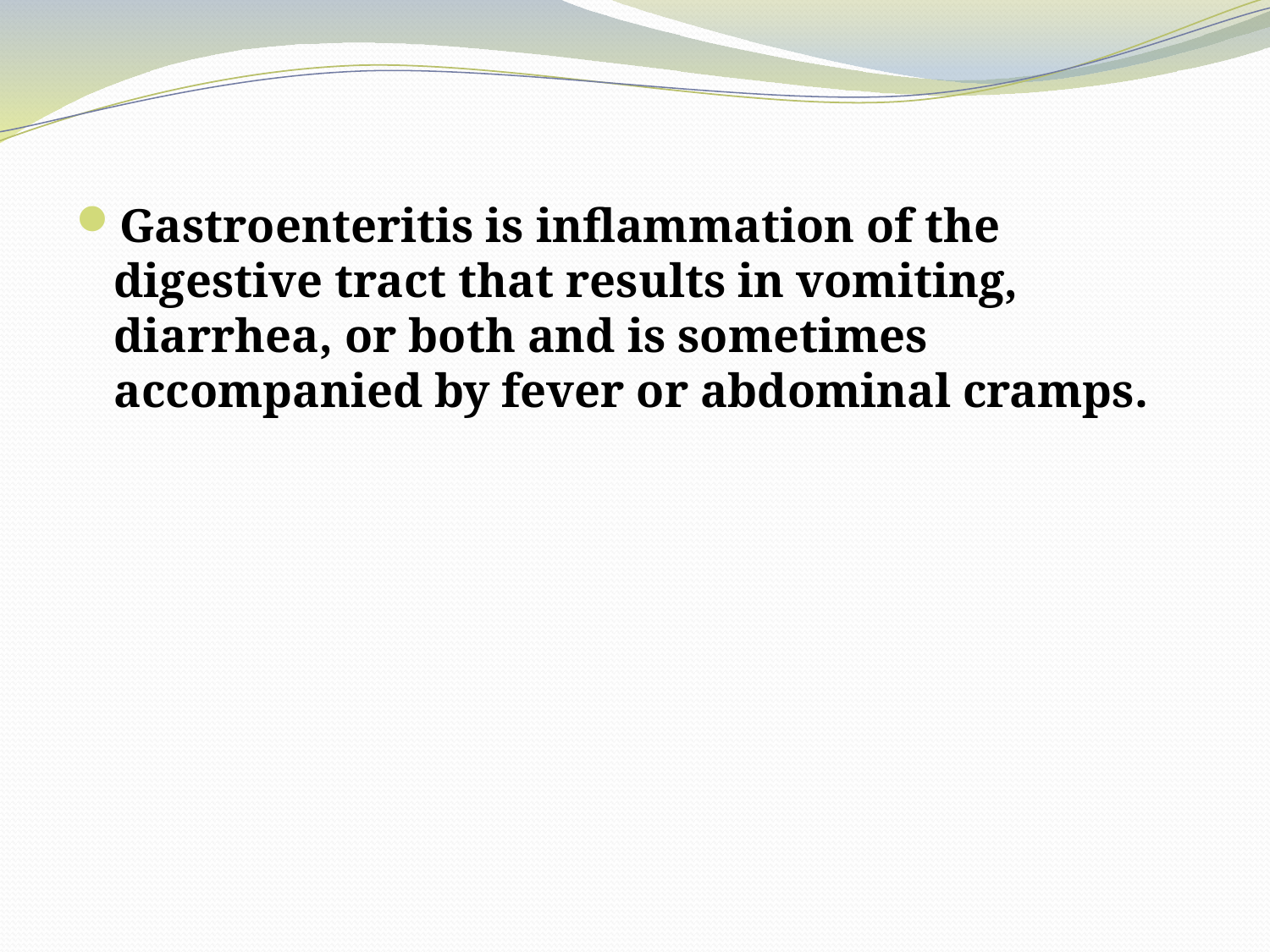

Gastroenteritis is inflammation of the digestive tract that results in vomiting, diarrhea, or both and is sometimes accompanied by fever or abdominal cramps.